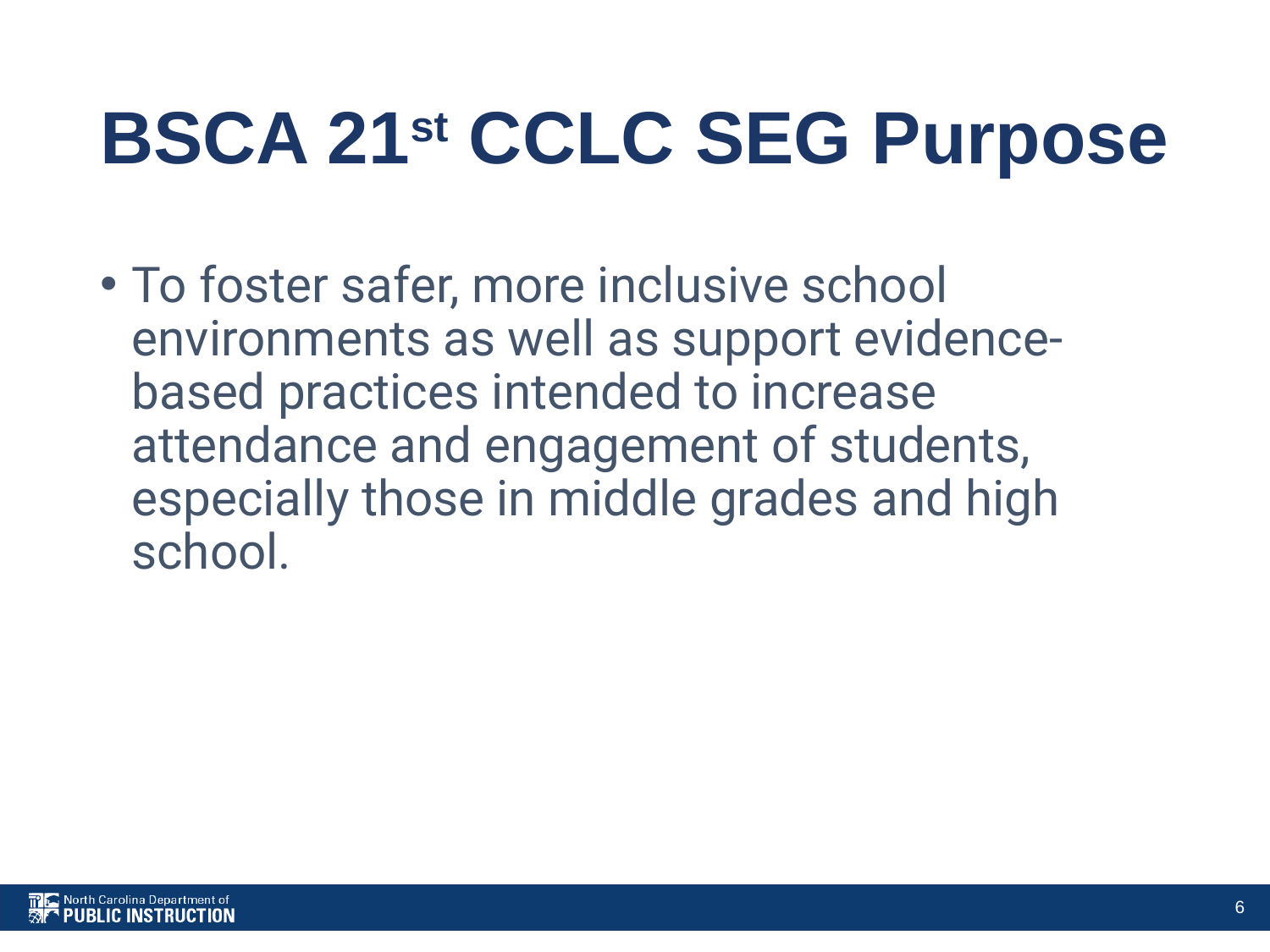

# BSCA 21st CCLC SEG Purpose
To foster safer, more inclusive school environments as well as support evidence-based practices intended to increase attendance and engagement of students, especially those in middle grades and high school.

6